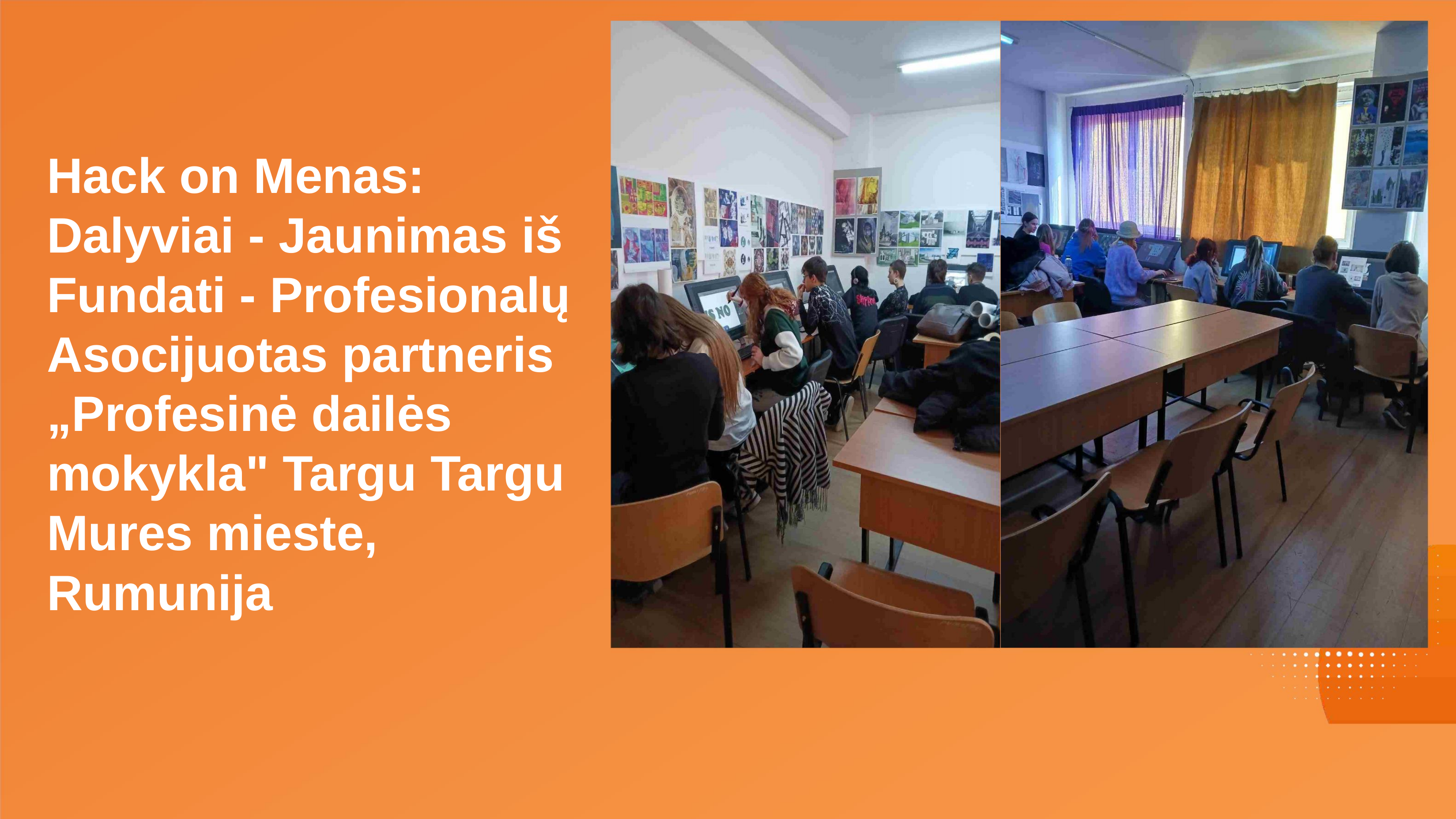

Hack on Menas:
Dalyviai - Jaunimas iš
Fundati - Profesionalų
Asocijuotas partneris
„Profesinė dailės
mokykla" Targu Targu
Mures mieste,
Rumunija